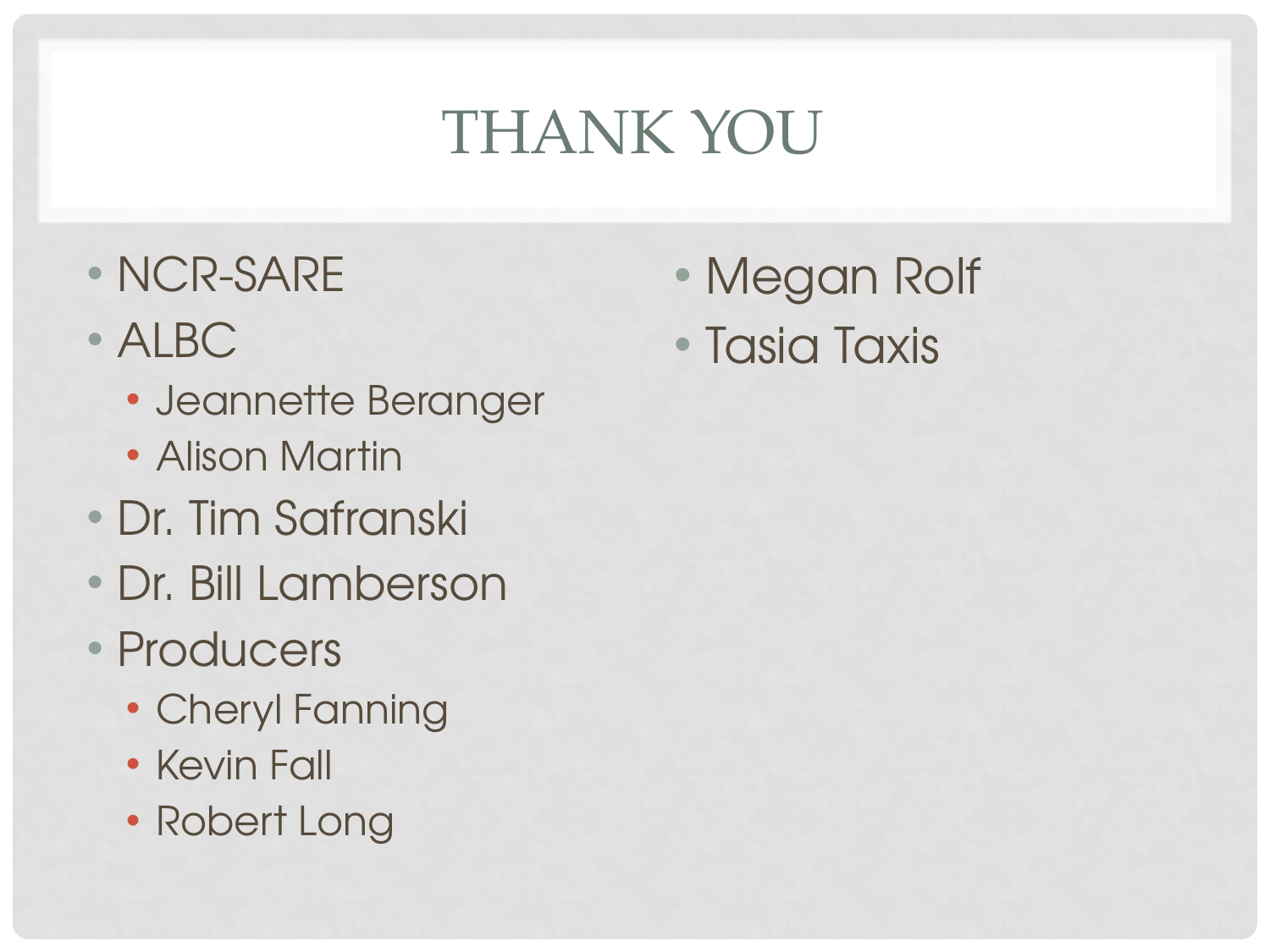

# Thank you
NCR-SARE
ALBC
Jeannette Beranger
Alison Martin
Dr. Tim Safranski
Dr. Bill Lamberson
Producers
Cheryl Fanning
Kevin Fall
Robert Long
Megan Rolf
Tasia Taxis